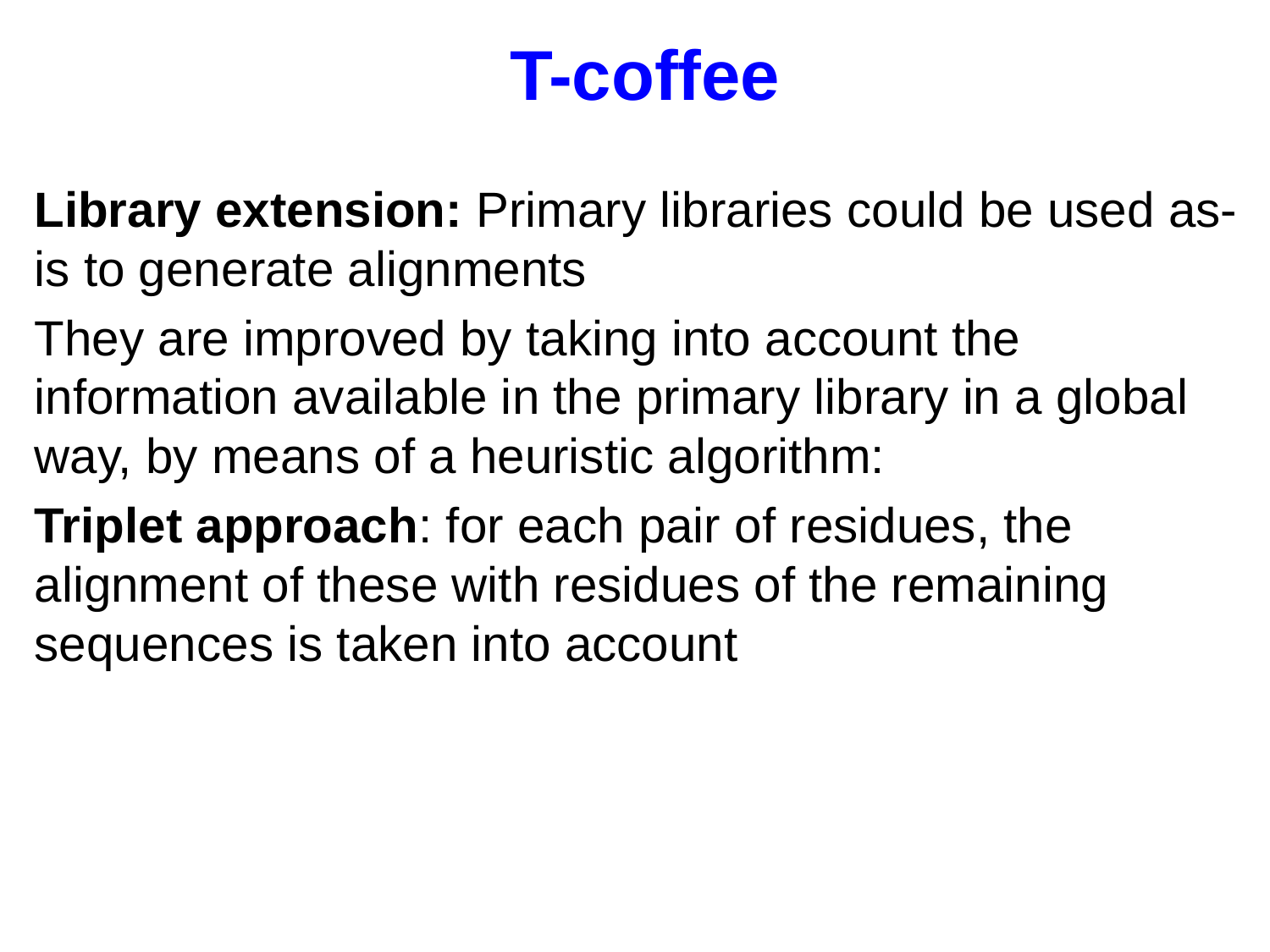

T-coffee
Library extension: Primary libraries could be used as-is to generate alignments
They are improved by taking into account the information available in the primary library in a global way, by means of a heuristic algorithm:
Triplet approach: for each pair of residues, the alignment of these with residues of the remaining sequences is taken into account